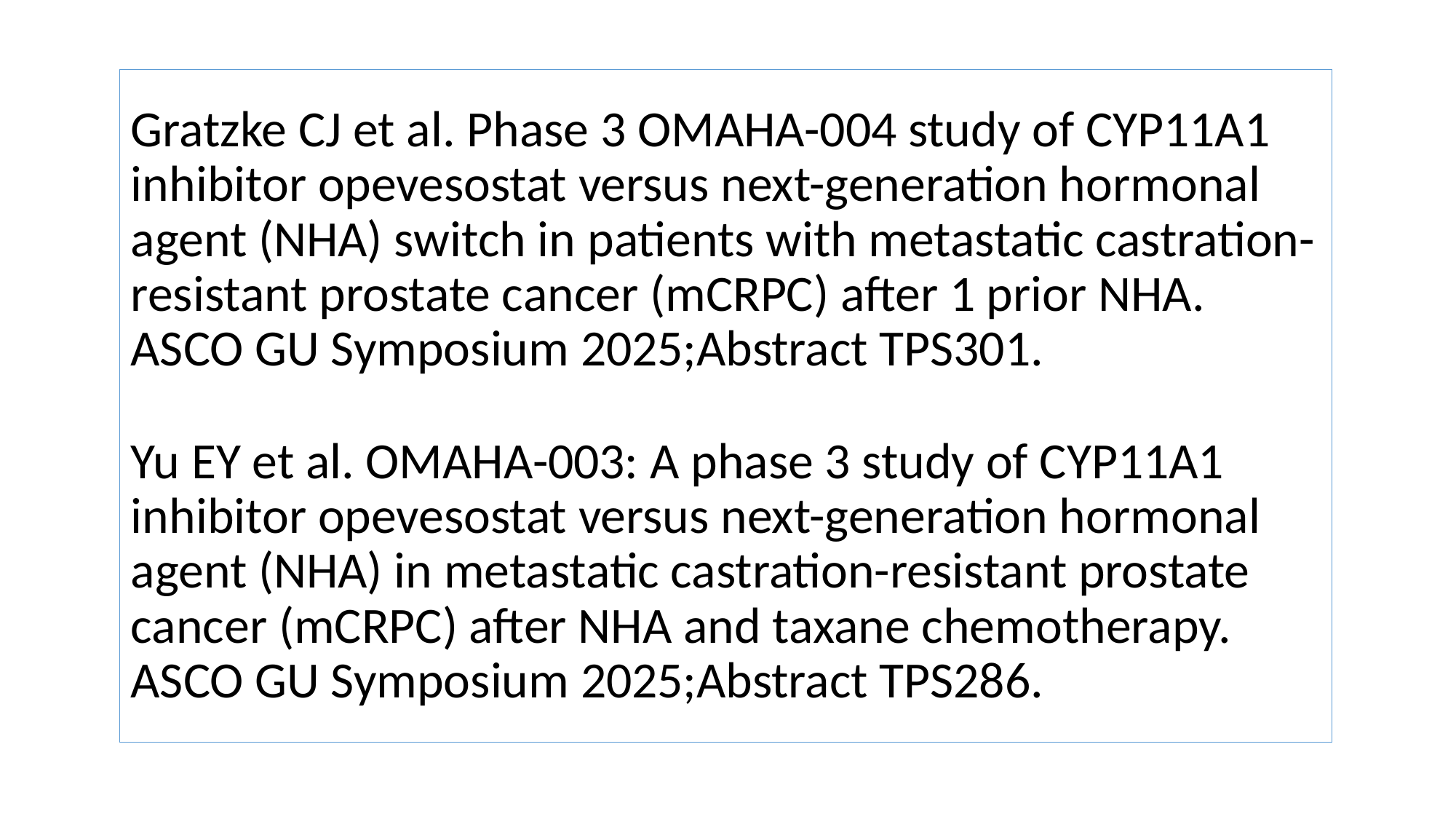

# Gratzke CJ et al. Phase 3 OMAHA-004 study of CYP11A1 inhibitor opevesostat versus next-generation hormonal agent (NHA) switch in patients with metastatic castration-resistant prostate cancer (mCRPC) after 1 prior NHA. ASCO GU Symposium 2025;Abstract TPS301. Yu EY et al. OMAHA-003: A phase 3 study of CYP11A1 inhibitor opevesostat versus next-generation hormonal agent (NHA) in metastatic castration-resistant prostate cancer (mCRPC) after NHA and taxane chemotherapy. ASCO GU Symposium 2025;Abstract TPS286.